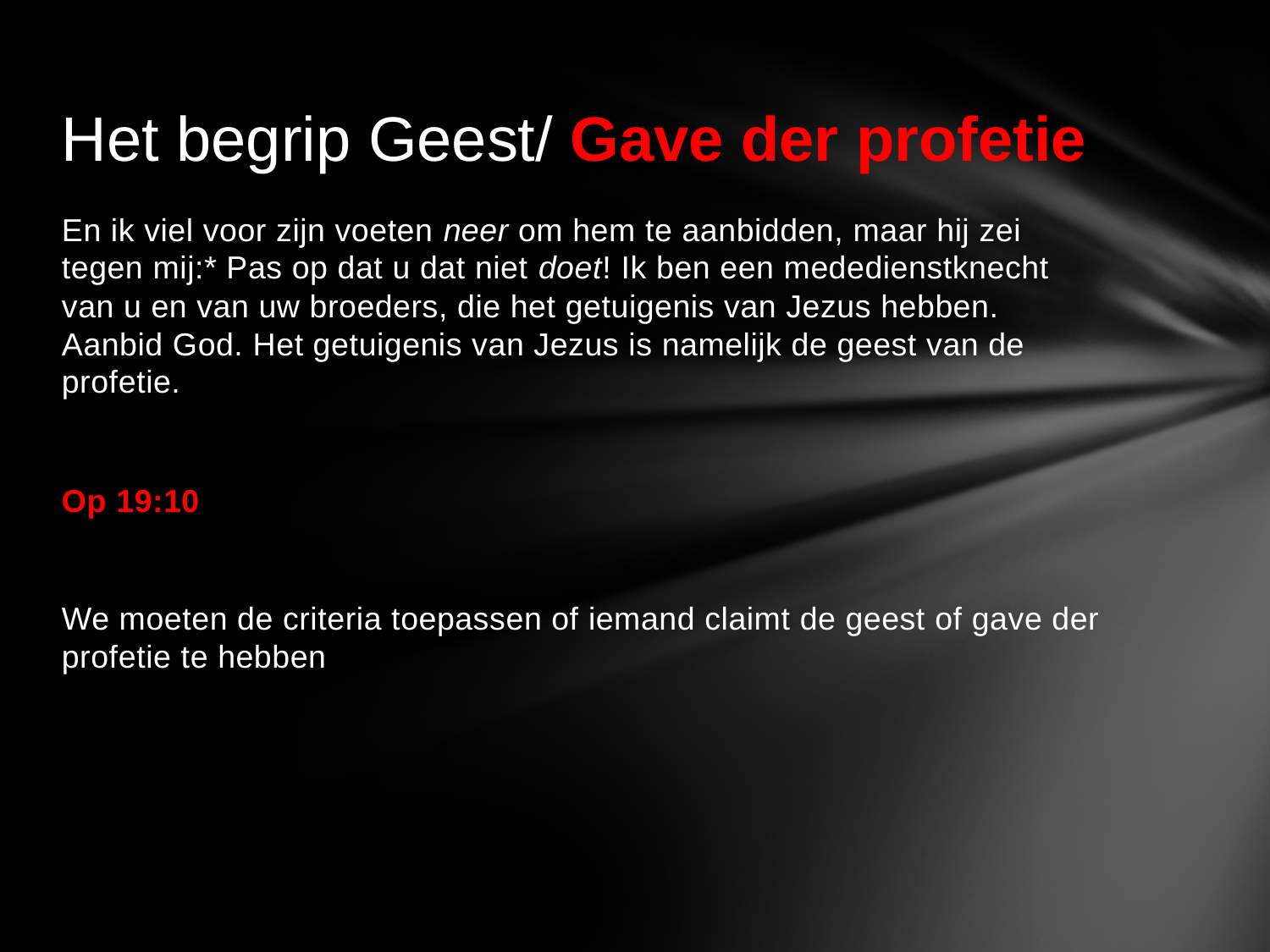

# Het begrip Geest/ Gave der profetie
En ik viel voor zijn voeten neer om hem te aanbidden, maar hij zei tegen mij:* Pas op dat u dat niet doet! Ik ben een mededienstknecht van u en van uw broeders, die het getuigenis van Jezus hebben. Aanbid God. Het getuigenis van Jezus is namelijk de geest van de profetie.

Op 19:10

We moeten de criteria toepassen of iemand claimt de geest of gave der profetie te hebben